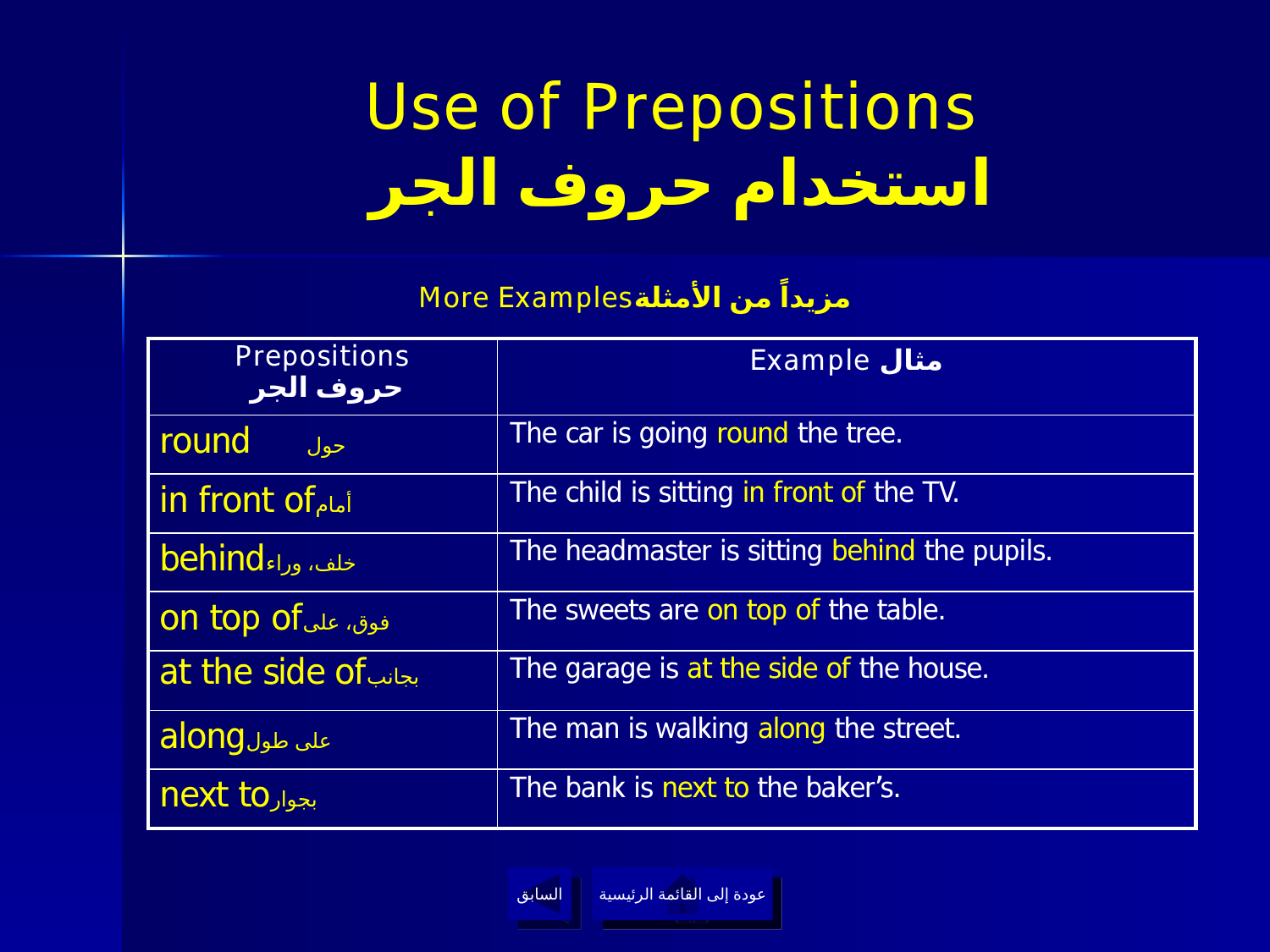

# Use of Prepositions استخدام حروف الجر
More Examplesمزيداً من الأمثلة
| Prepositions حروف الجر | Example مثال |
| --- | --- |
| round حول | The car is going round the tree. |
| in front ofأمام | The child is sitting in front of the TV. |
| behindخلف، وراء | The headmaster is sitting behind the pupils. |
| on top ofفوق، على | The sweets are on top of the table. |
| at the side ofبجانب | The garage is at the side of the house. |
| alongعلى طول | The man is walking along the street. |
| next toبجوار | The bank is next to the baker’s. |
السابق
عودة إلى القائمة الرئيسية
عودة إلى القائمة الرئيسية